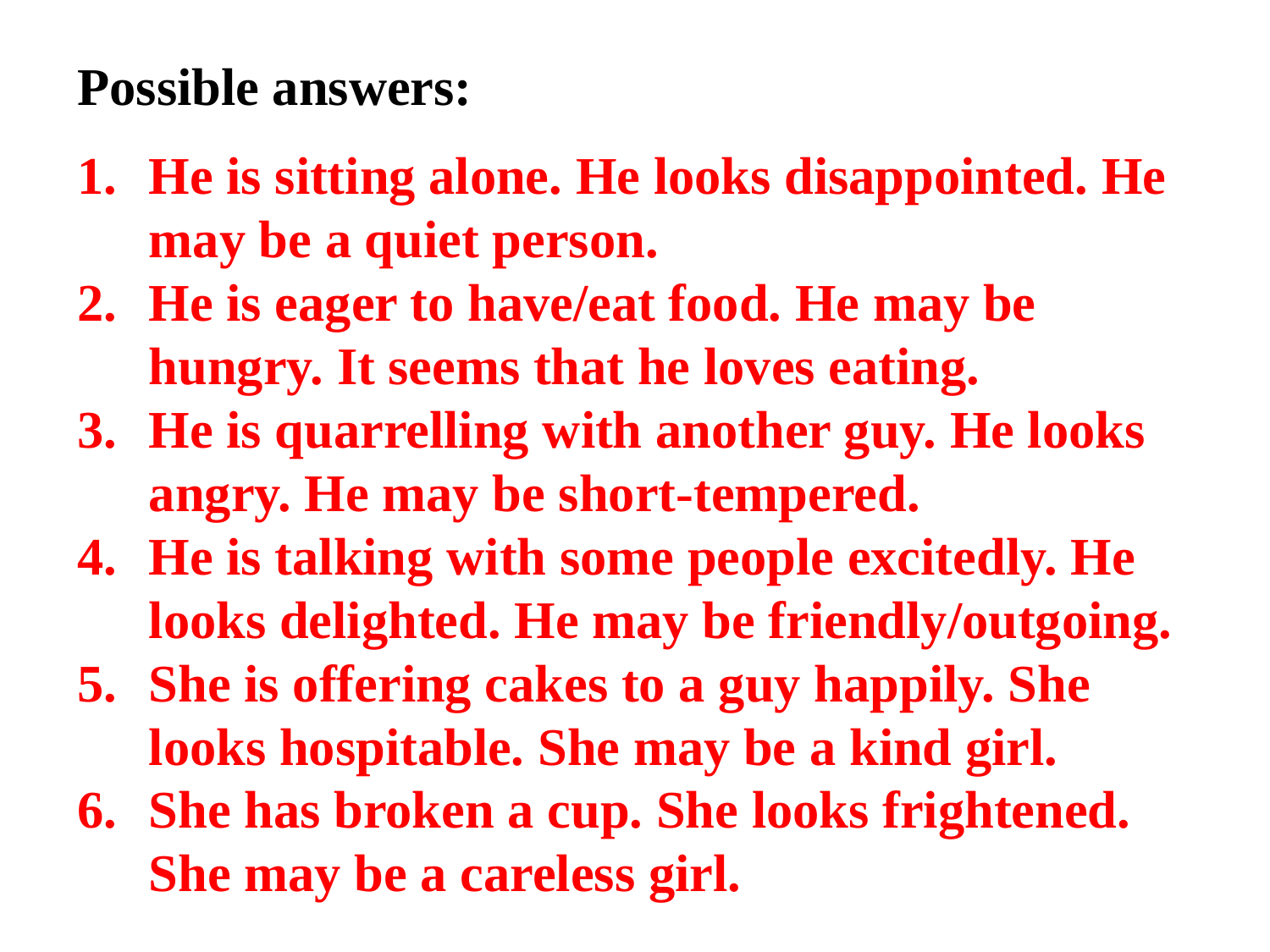

Possible answers:
He is sitting alone. He looks disappointed. He may be a quiet person.
He is eager to have/eat food. He may be hungry. It seems that he loves eating.
He is quarrelling with another guy. He looks angry. He may be short-tempered.
He is talking with some people excitedly. He looks delighted. He may be friendly/outgoing.
She is offering cakes to a guy happily. She looks hospitable. She may be a kind girl.
She has broken a cup. She looks frightened. She may be a careless girl.